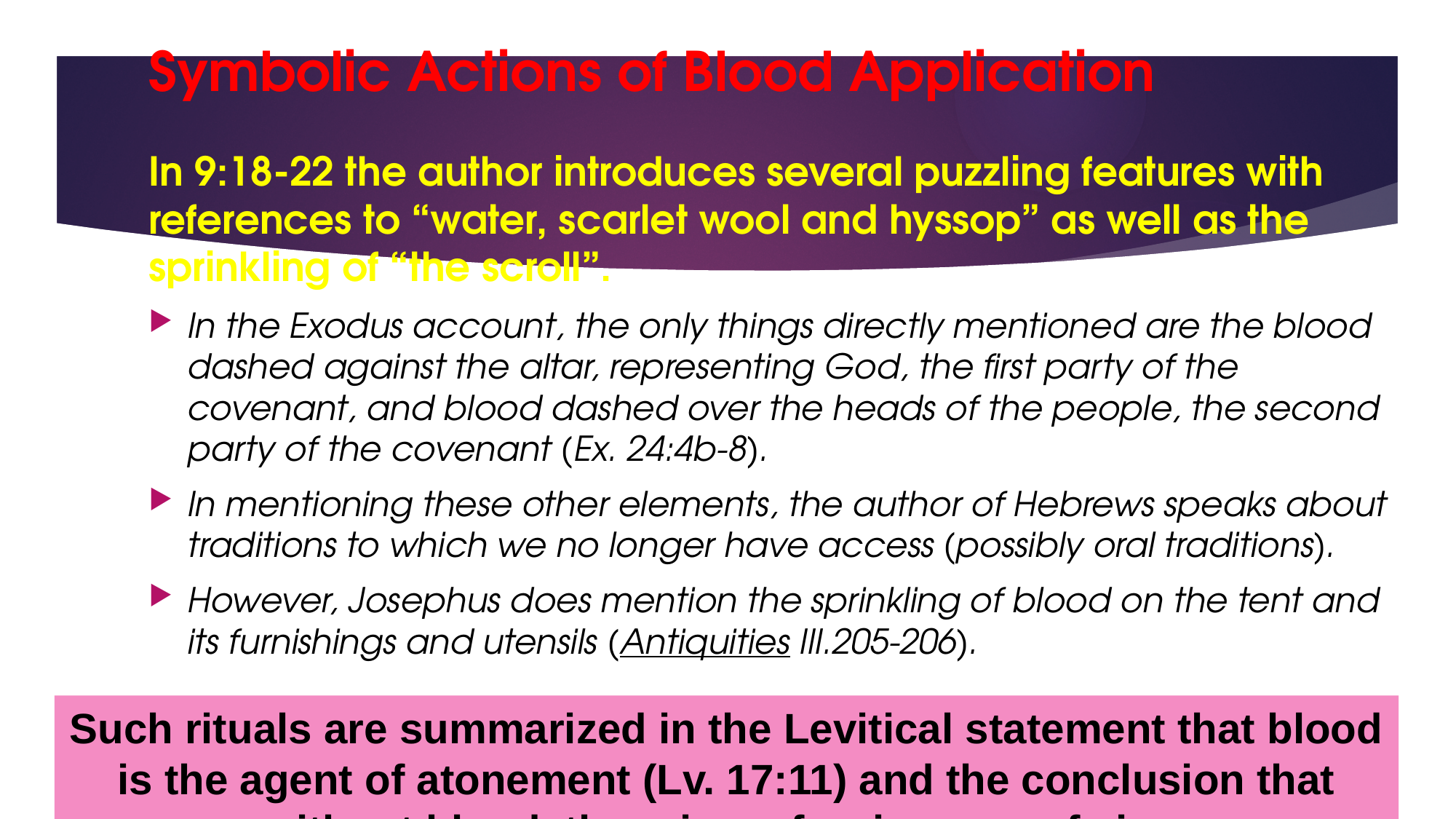

# Symbolic Actions of Blood Application
In 9:18-22 the author introduces several puzzling features with references to “water, scarlet wool and hyssop” as well as the sprinkling of “the scroll”.
In the Exodus account, the only things directly mentioned are the blood dashed against the altar, representing God, the first party of the covenant, and blood dashed over the heads of the people, the second party of the covenant (Ex. 24:4b-8).
In mentioning these other elements, the author of Hebrews speaks about traditions to which we no longer have access (possibly oral traditions).
However, Josephus does mention the sprinkling of blood on the tent and its furnishings and utensils (Antiquities III.205-206).
Such rituals are summarized in the Levitical statement that blood is the agent of atonement (Lv. 17:11) and the conclusion that without blood, there is no forgiveness of sins.